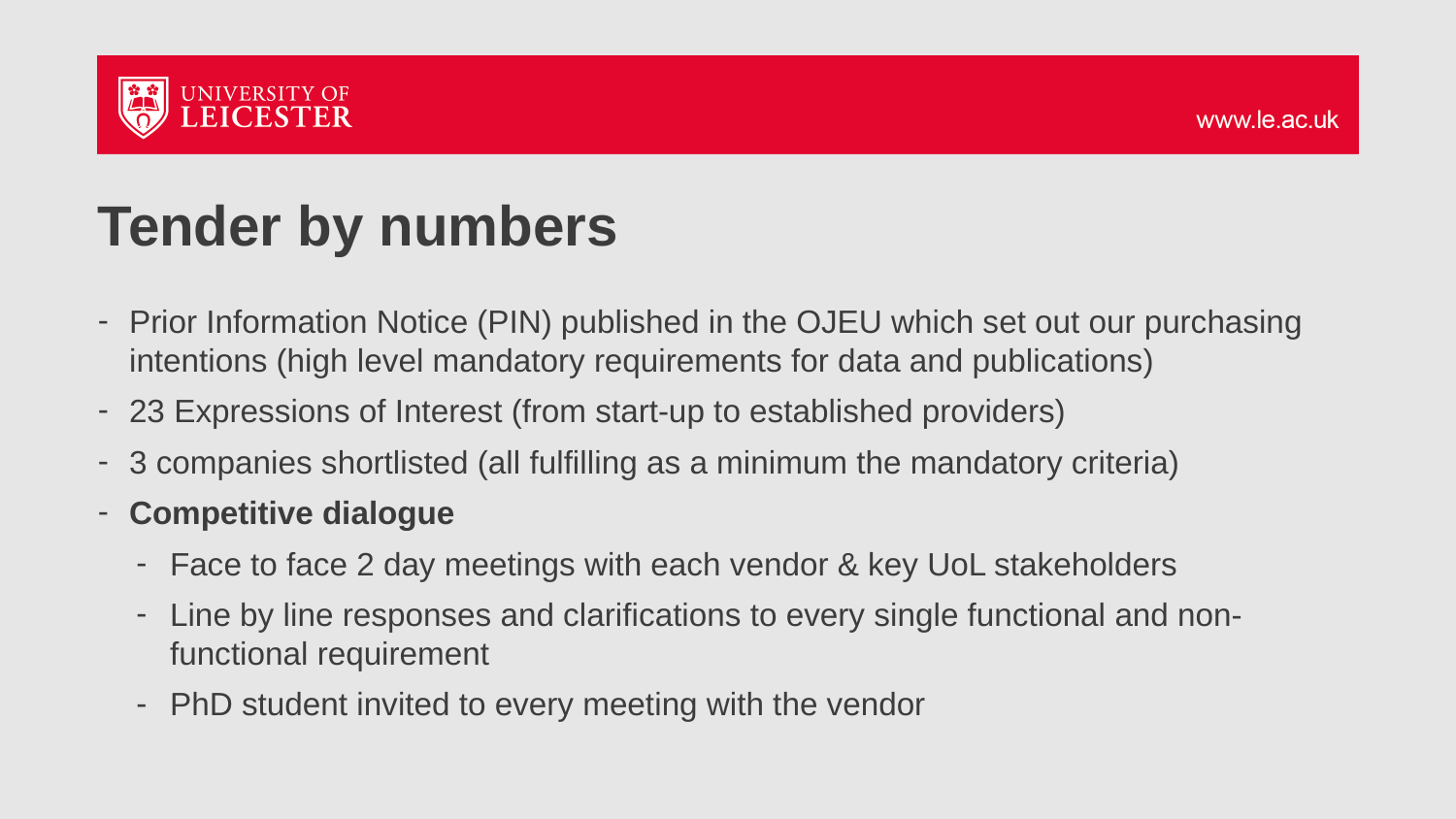

# Tender by numbers
Prior Information Notice (PIN) published in the OJEU which set out our purchasing intentions (high level mandatory requirements for data and publications)
23 Expressions of Interest (from start-up to established providers)
3 companies shortlisted (all fulfilling as a minimum the mandatory criteria)
Competitive dialogue
Face to face 2 day meetings with each vendor & key UoL stakeholders
Line by line responses and clarifications to every single functional and non-functional requirement
PhD student invited to every meeting with the vendor